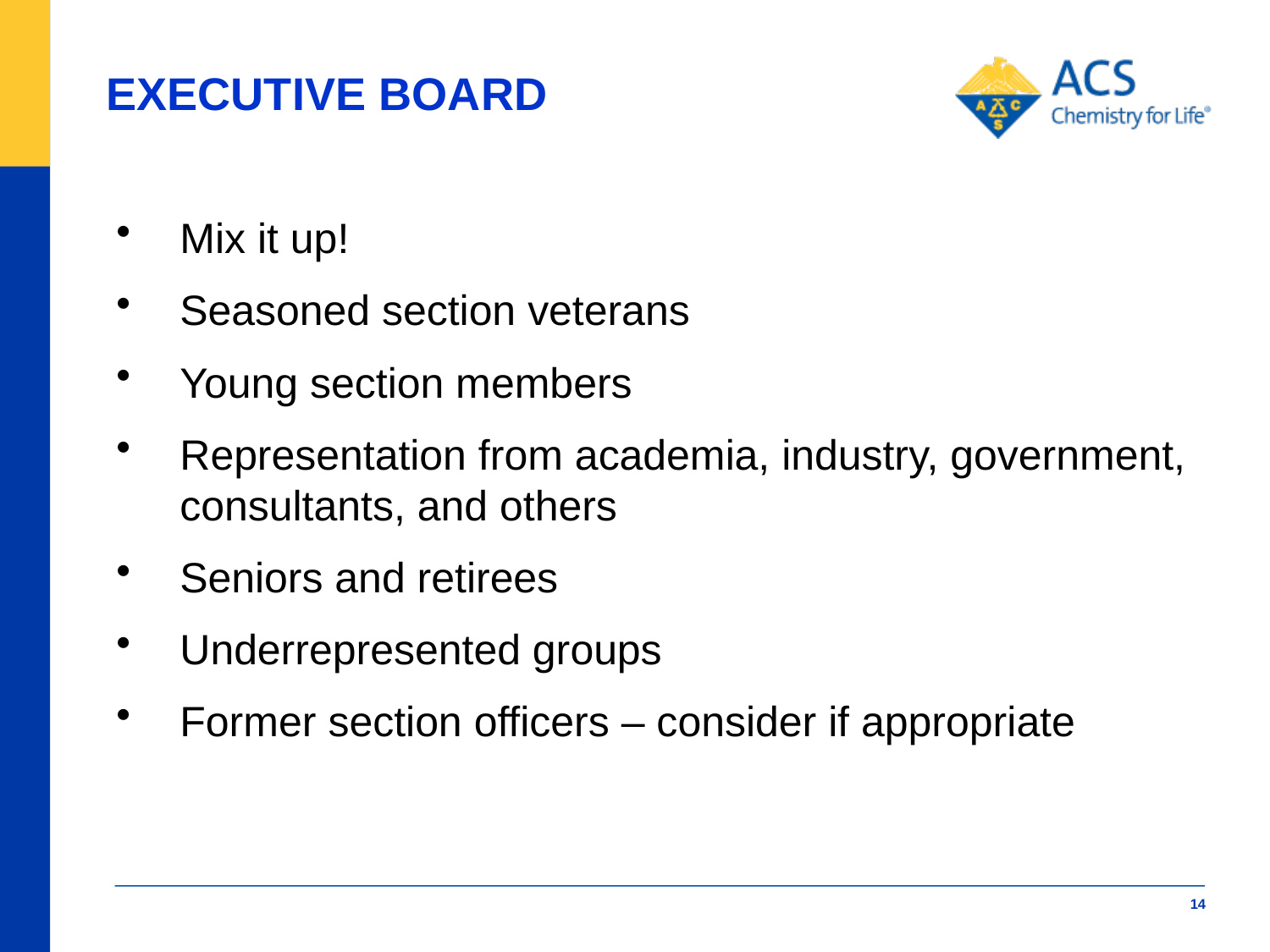

# EXECUTIVE BOARD
Mix it up!
Seasoned section veterans
Young section members
Representation from academia, industry, government, consultants, and others
Seniors and retirees
Underrepresented groups
Former section officers – consider if appropriate

14